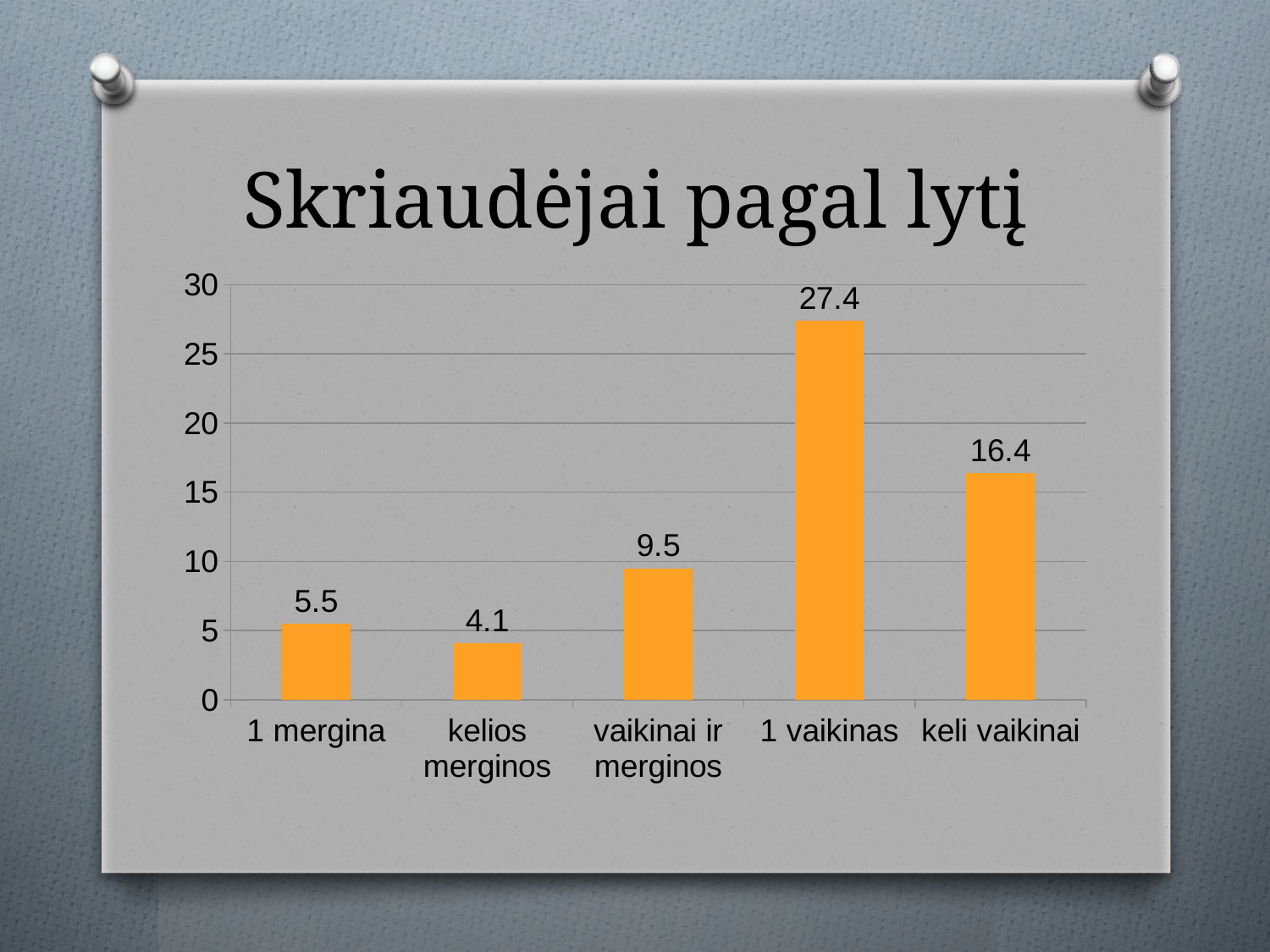

# Skriaudėjai pagal lytį

### Chart

| Category | 2019 |
|---|---|
| 1 mergina | 5.5 |
| kelios merginos | 4.1 |
| vaikinai ir merginos | 9.5 |
| 1 vaikinas | 27.4 |
| keli vaikinai | 16.4 |